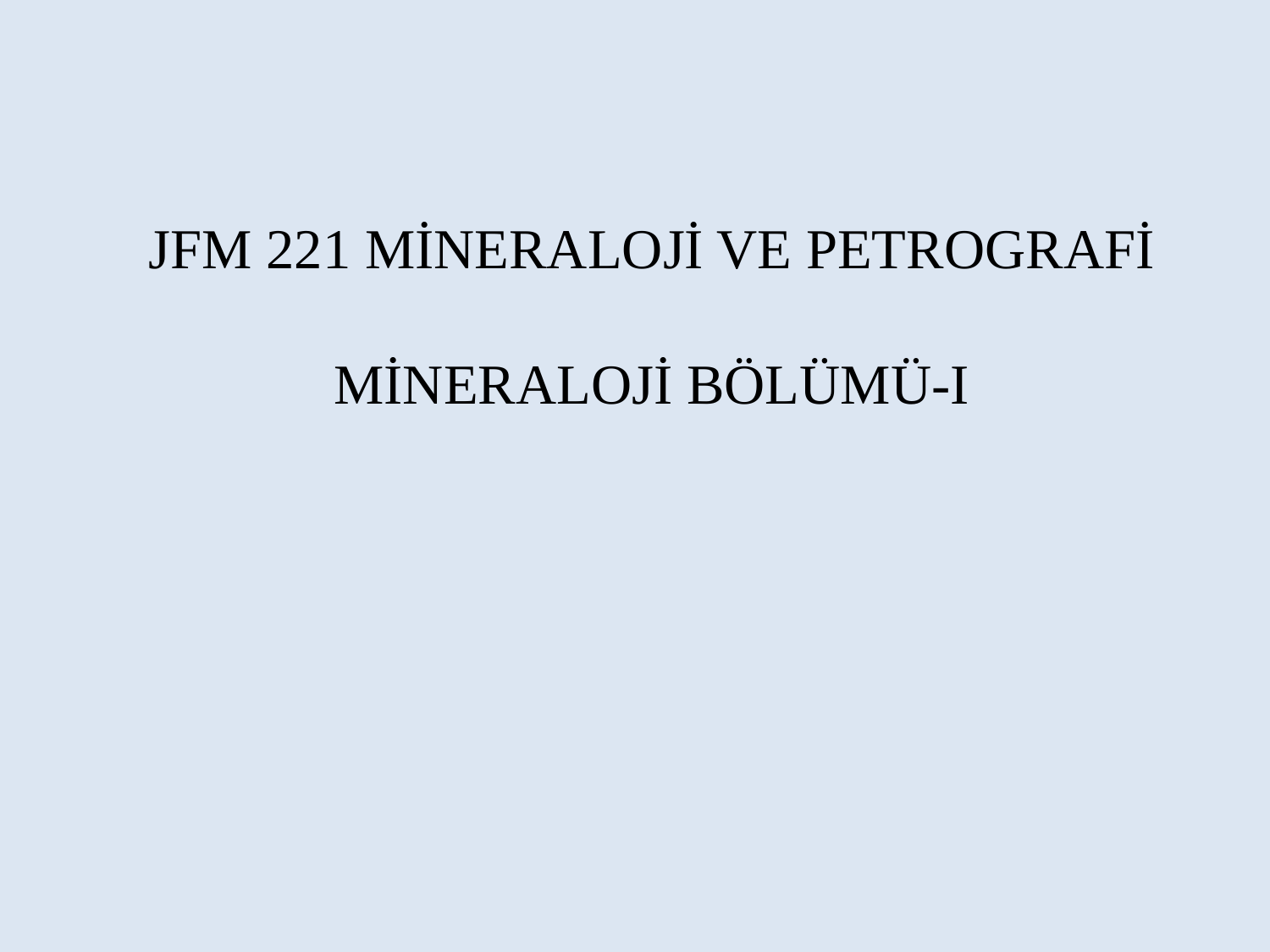

JFM 221 MİNERALOJİ VE PETROGRAFİ

MİNERALOJİ BÖLÜMÜ-I